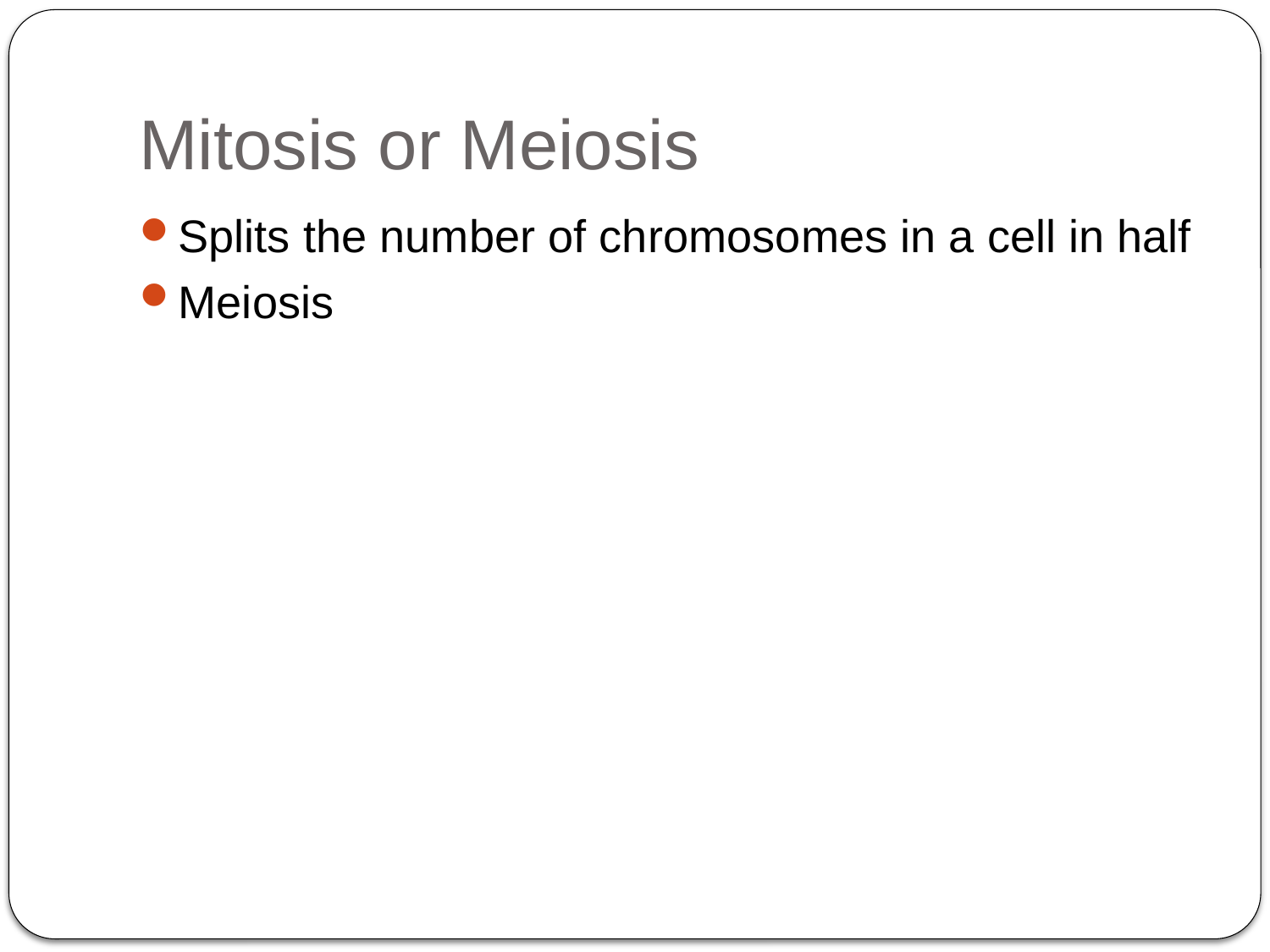

# Mitosis or Meiosis
Splits the number of chromosomes in a cell in half
Meiosis